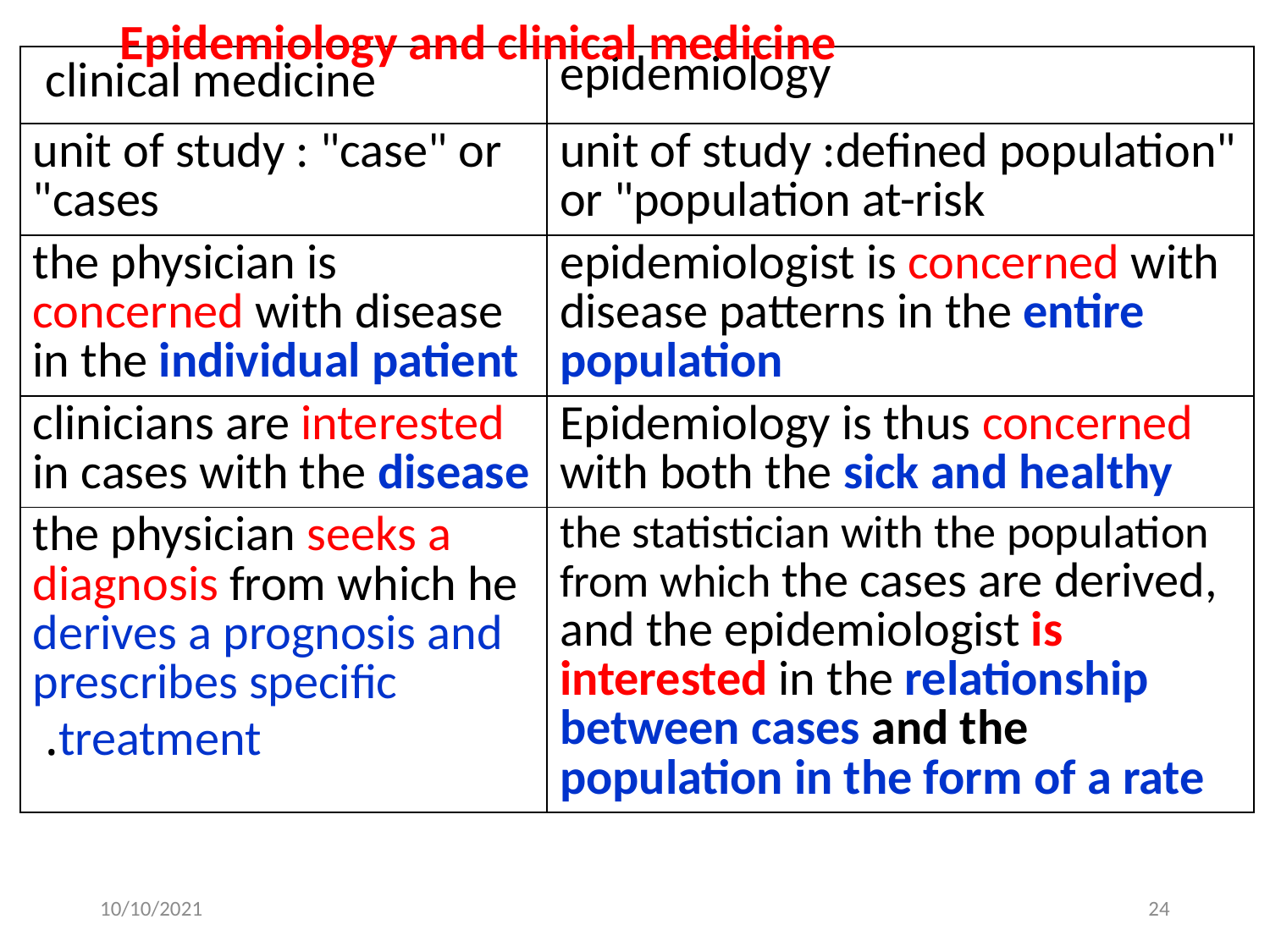

Epidemiology and clinical medicine
| clinical medicine | epidemiology |
| --- | --- |
| unit of study : "case" or "cases | unit of study :defined population" or "population at-risk |
| the physician is concerned with disease in the individual patient | epidemiologist is concerned with disease patterns in the entire population |
| clinicians are interested in cases with the disease | Epidemiology is thus concerned with both the sick and healthy |
| the physician seeks a diagnosis from which he derives a prognosis and prescribes specific treatment. | the statistician with the population from which the cases are derived, and the epidemiologist is interested in the relationship between cases and the population in the form of a rate |
10/10/2021
24